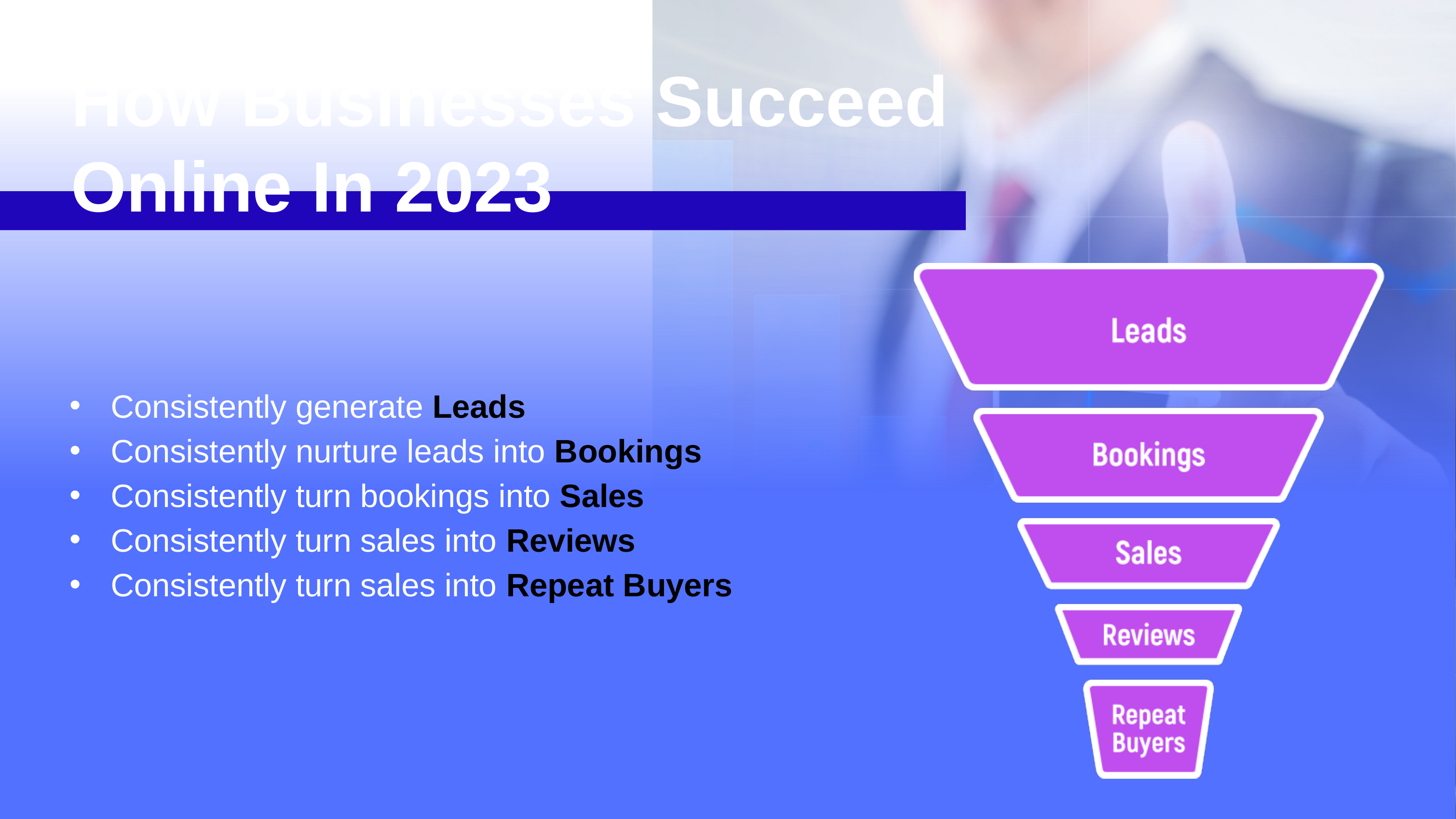

How Businesses Succeed Online In 2023

Consistently generate Leads
Consistently nurture leads into Bookings
Consistently turn bookings into Sales
Consistently turn sales into Reviews
Consistently turn sales into Repeat Buyers